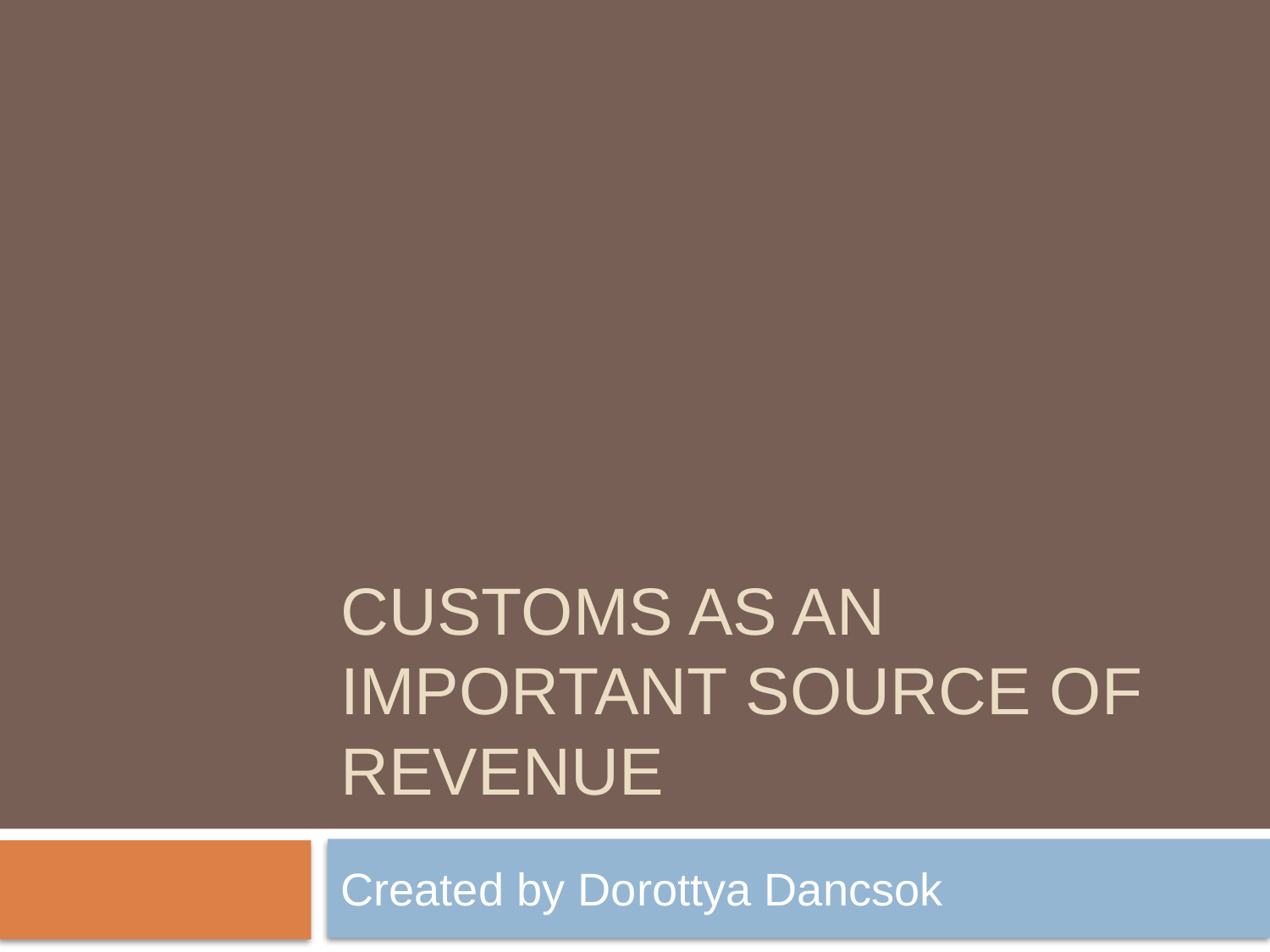

# Customs as an important source of revenue
Created by Dorottya Dancsok